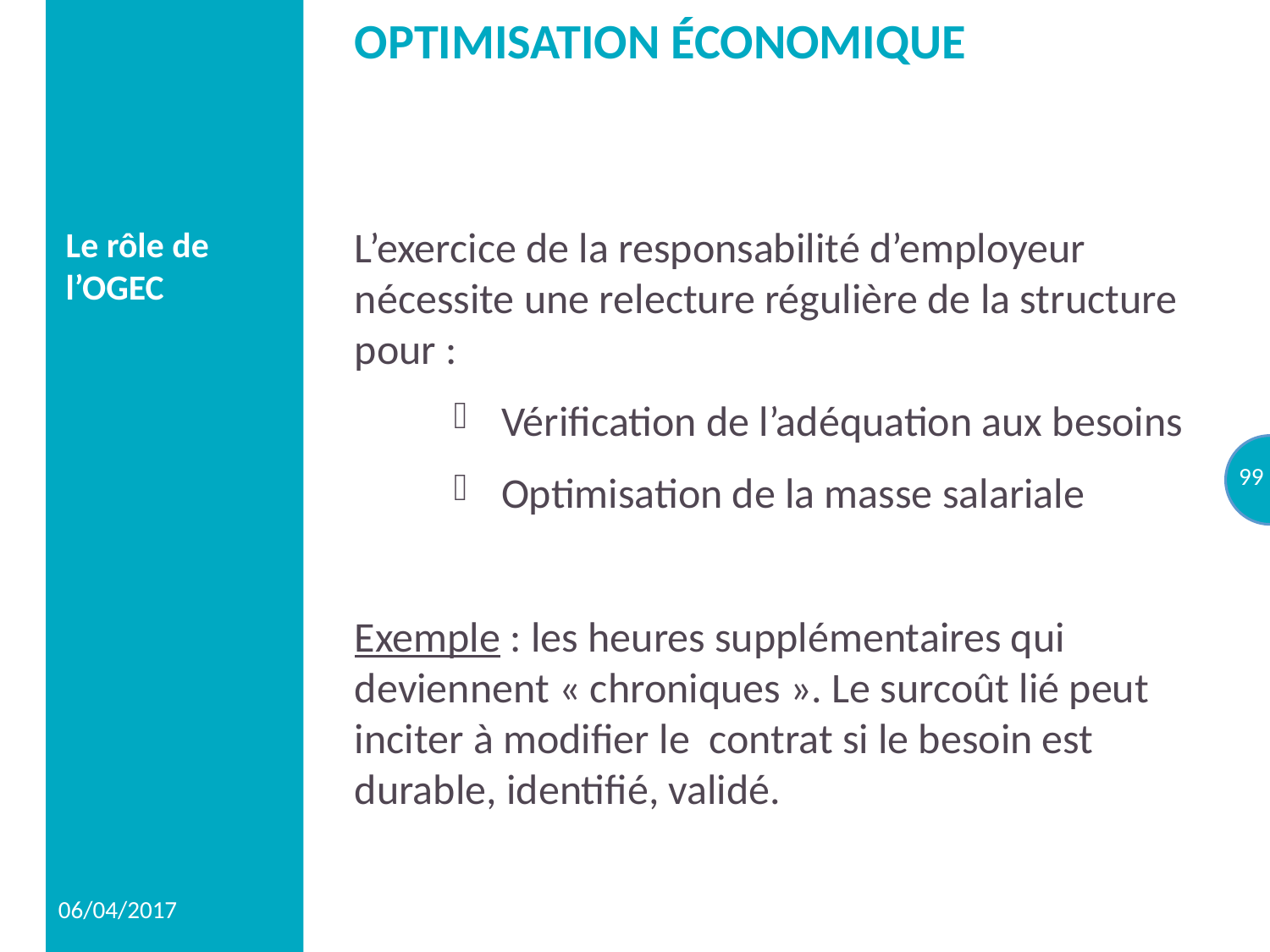

# OPTIMISATION ÉCONOMIQUE
Le rôle de l’OGEC
L’exercice de la responsabilité d’employeur nécessite une relecture régulière de la structure pour :
Vérification de l’adéquation aux besoins
Optimisation de la masse salariale

Exemple : les heures supplémentaires qui deviennent « chroniques ». Le surcoût lié peut inciter à modifier le  contrat si le besoin est durable, identifié, validé.